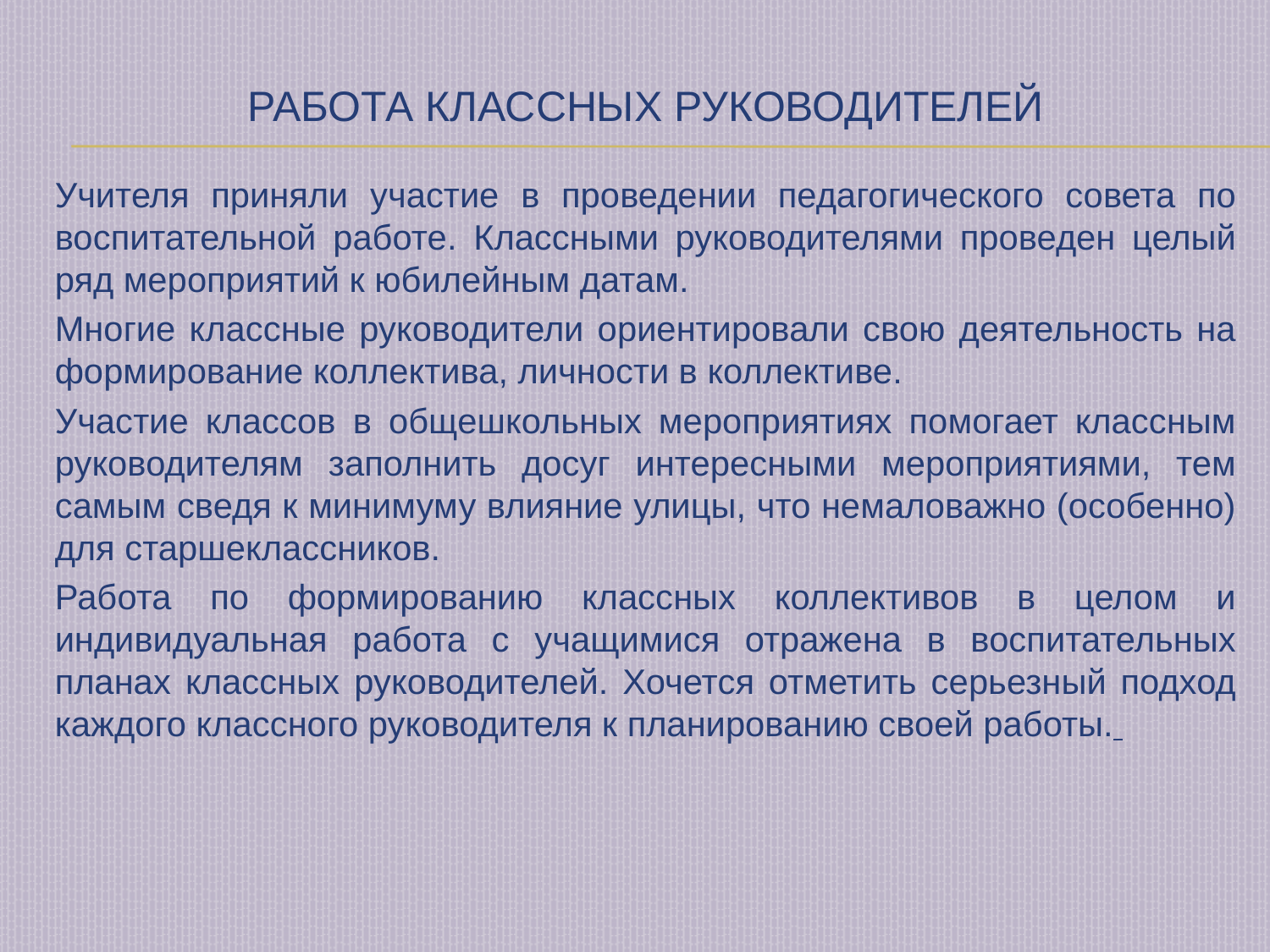

# Работа классных руководителей
Учителя приняли участие в проведении педагогического совета по воспитательной работе. Классными руководителями проведен целый ряд мероприятий к юбилейным датам.
Многие классные руководители ориентировали свою деятельность на формирование коллектива, личности в коллективе.
Участие классов в общешкольных мероприятиях помогает классным руководителям заполнить досуг интересными мероприятиями, тем самым сведя к минимуму влияние улицы, что немаловажно (особенно) для старшеклассников.
Работа по формированию классных коллективов в целом и индивидуальная работа с учащимися отражена в воспитательных планах классных руководителей. Хочется отметить серьезный подход каждого классного руководителя к планированию своей работы.